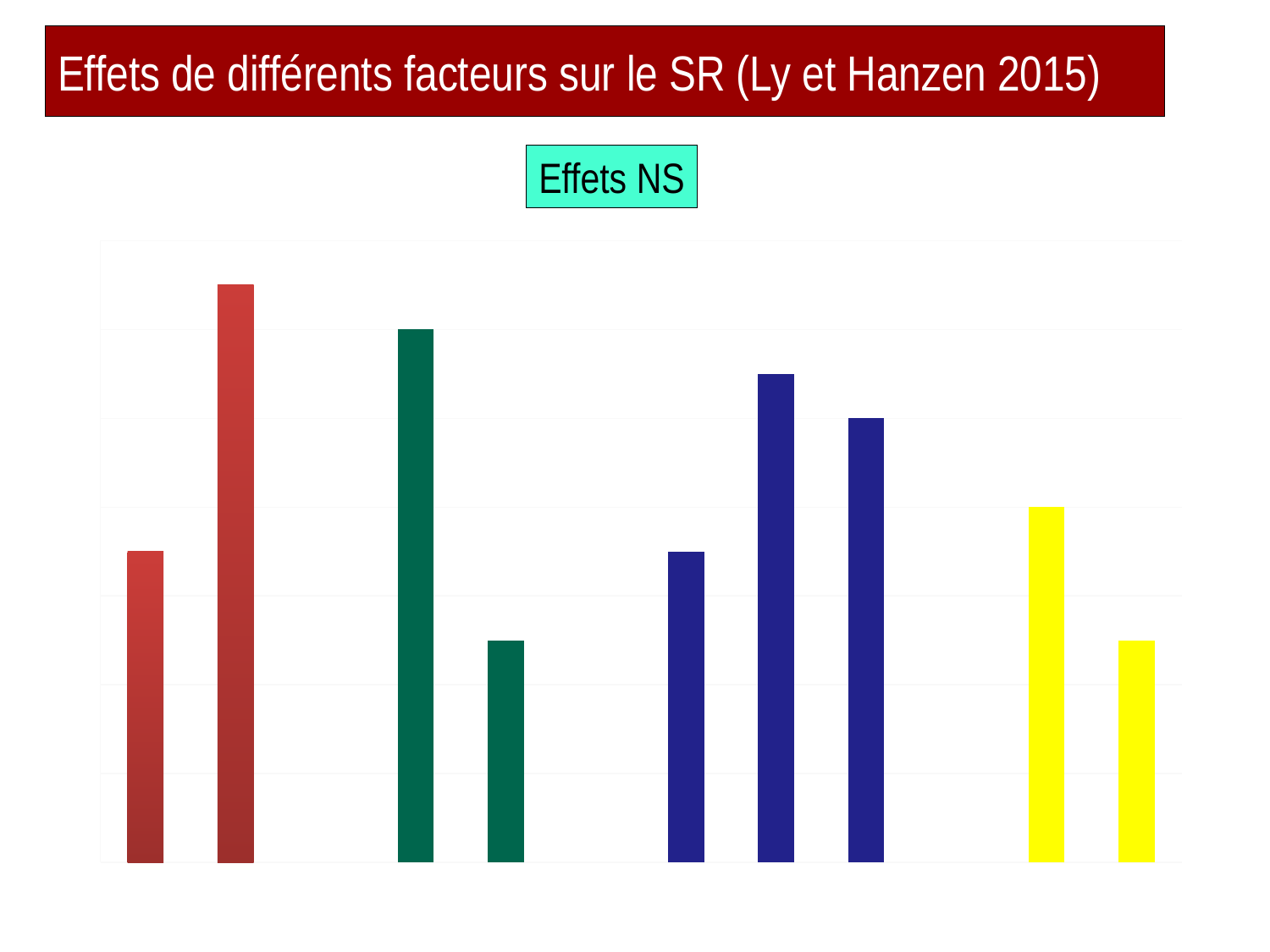

# Effets de différents facteurs sur le SR (Ly et Hanzen 2015)
Effets NS

### Chart

| Category | % |
|---|---|
| Veau laitier | 50.3 |
| Veau viandeux | 50.9 |
|  | None |
| Veau avant mâle | 50.8 |
| Veau avant femelle | 50.1 |
|  | None |
| IF 1 | 50.3 |
| IF 2 | 50.7 |
| IF>2 | 50.6 |
|  | None |
| IA | 50.4 |
| Saillie | 50.1 |
12